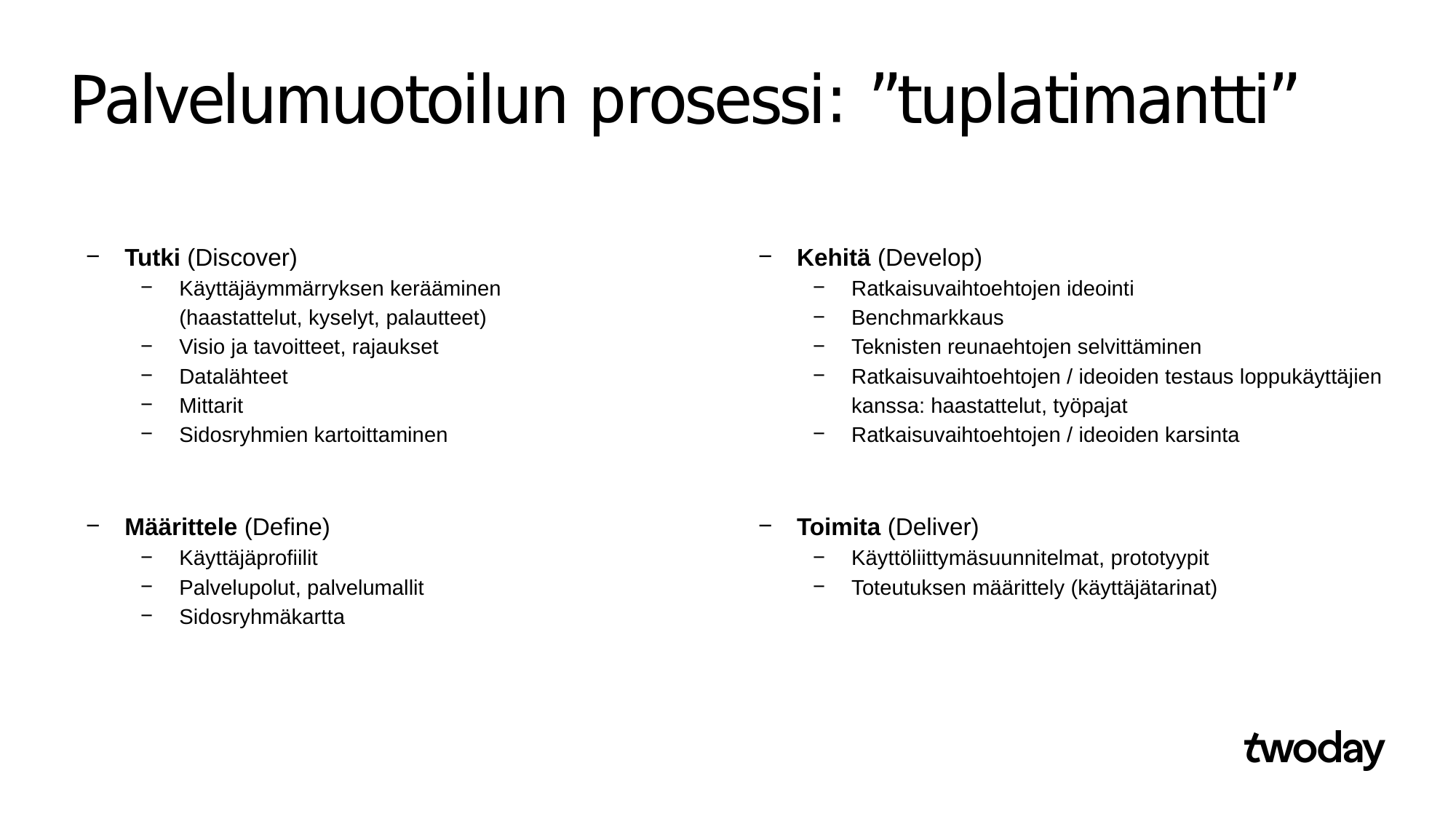

# Palvelumuotoilun prosessi: ”tuplatimantti”
Tutki (Discover)
Käyttäjäymmärryksen kerääminen
(haastattelut, kyselyt, palautteet)
Visio ja tavoitteet, rajaukset
Datalähteet
Mittarit
Sidosryhmien kartoittaminen

Määrittele (Define)
Käyttäjäprofiilit
Palvelupolut, palvelumallit
Sidosryhmäkartta
Kehitä (Develop)
Ratkaisuvaihtoehtojen ideointi
Benchmarkkaus
Teknisten reunaehtojen selvittäminen
Ratkaisuvaihtoehtojen / ideoiden testaus loppukäyttäjien kanssa: haastattelut, työpajat
Ratkaisuvaihtoehtojen / ideoiden karsinta

Toimita (Deliver)
Käyttöliittymäsuunnitelmat, prototyypit
Toteutuksen määrittely (käyttäjätarinat)